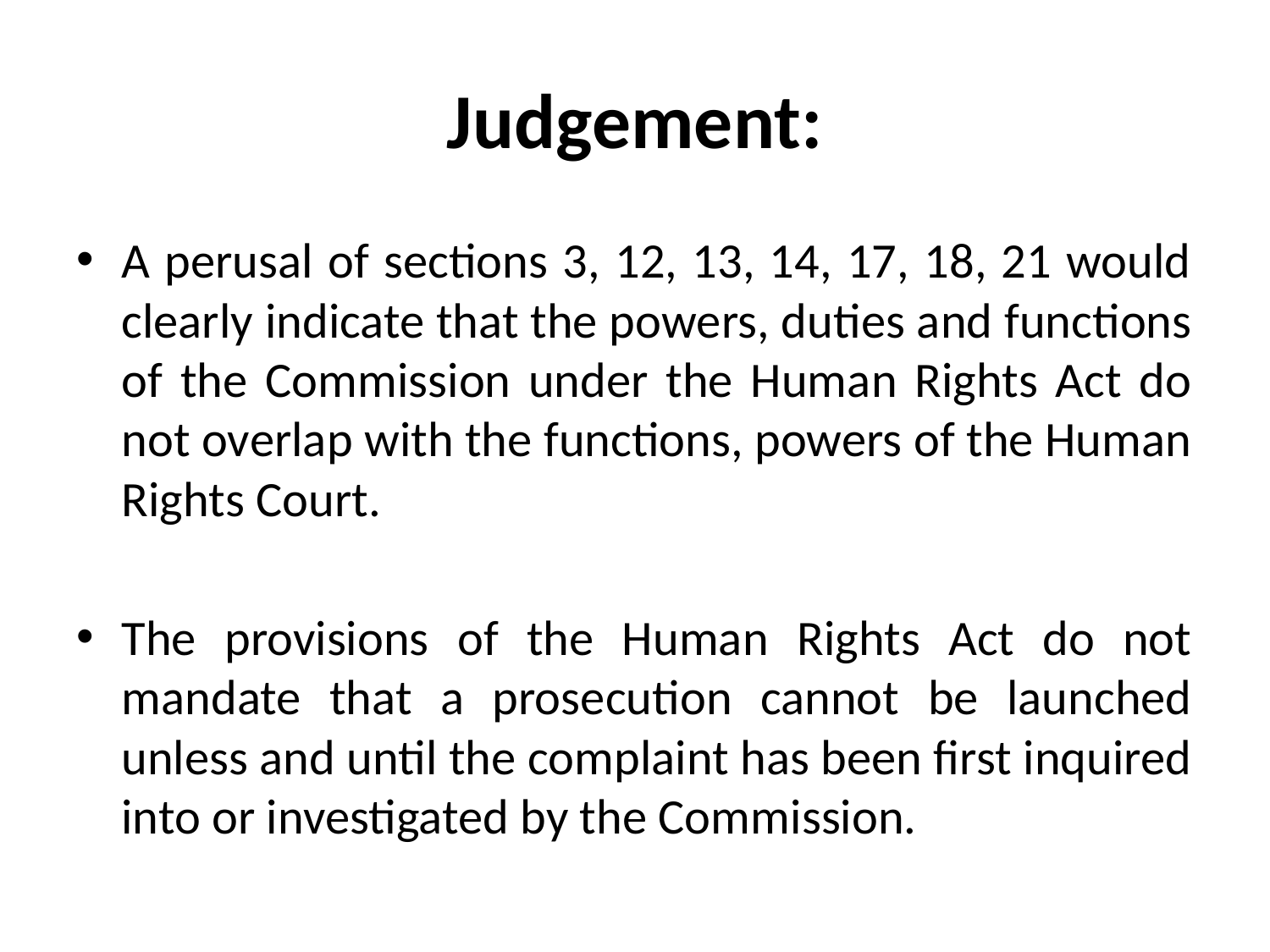

# Judgement:
A perusal of sections 3, 12, 13, 14, 17, 18, 21 would clearly indicate that the powers, duties and functions of the Commission under the Human Rights Act do not overlap with the functions, powers of the Human Rights Court.

The provisions of the Human Rights Act do not mandate that a prosecution cannot be launched unless and until the complaint has been first inquired into or investigated by the Commission.